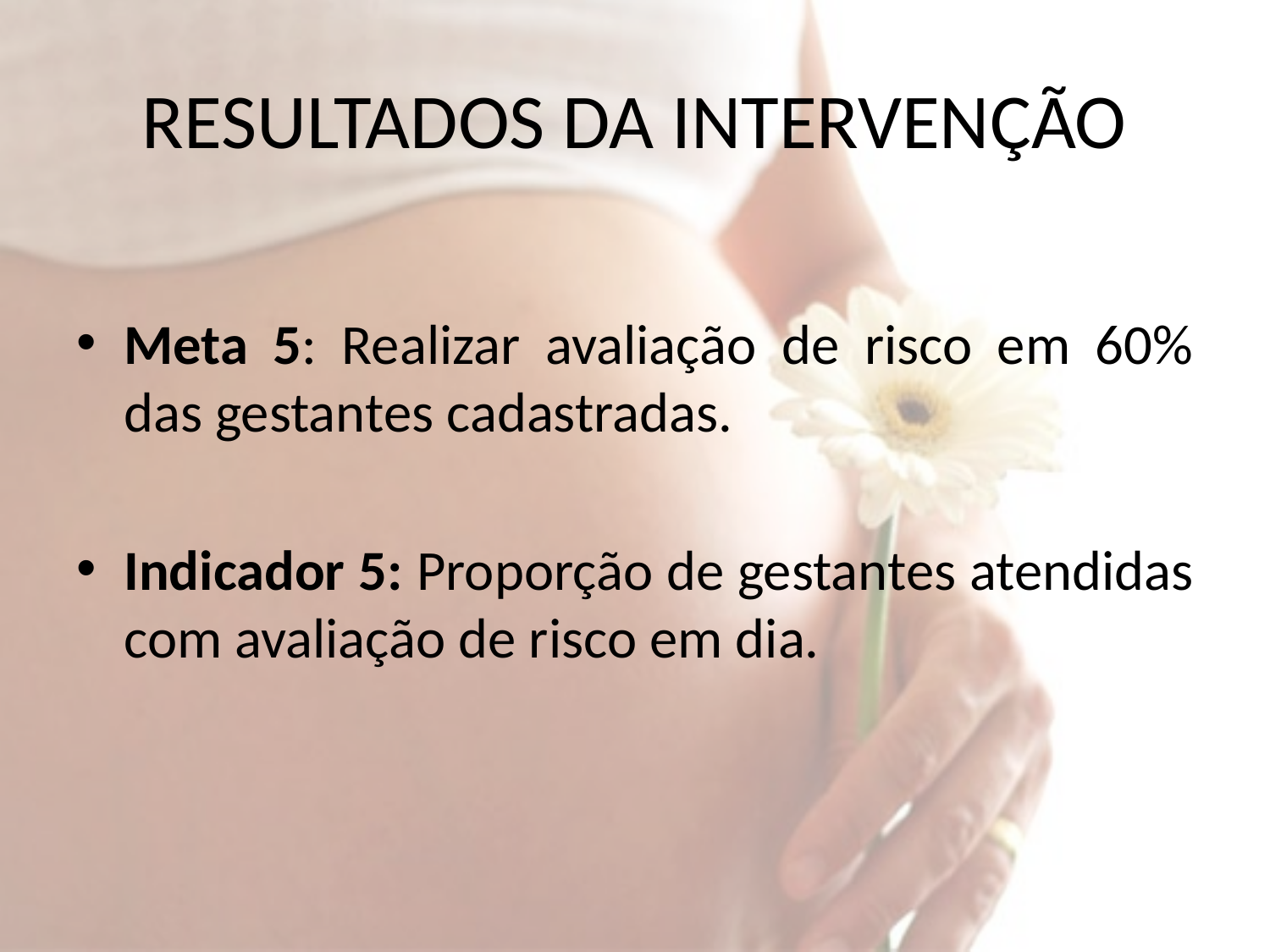

# RESULTADOS DA INTERVENÇÃO

Meta 5: Realizar avaliação de risco em 60% das gestantes cadastradas.

Indicador 5: Proporção de gestantes atendidas com avaliação de risco em dia.